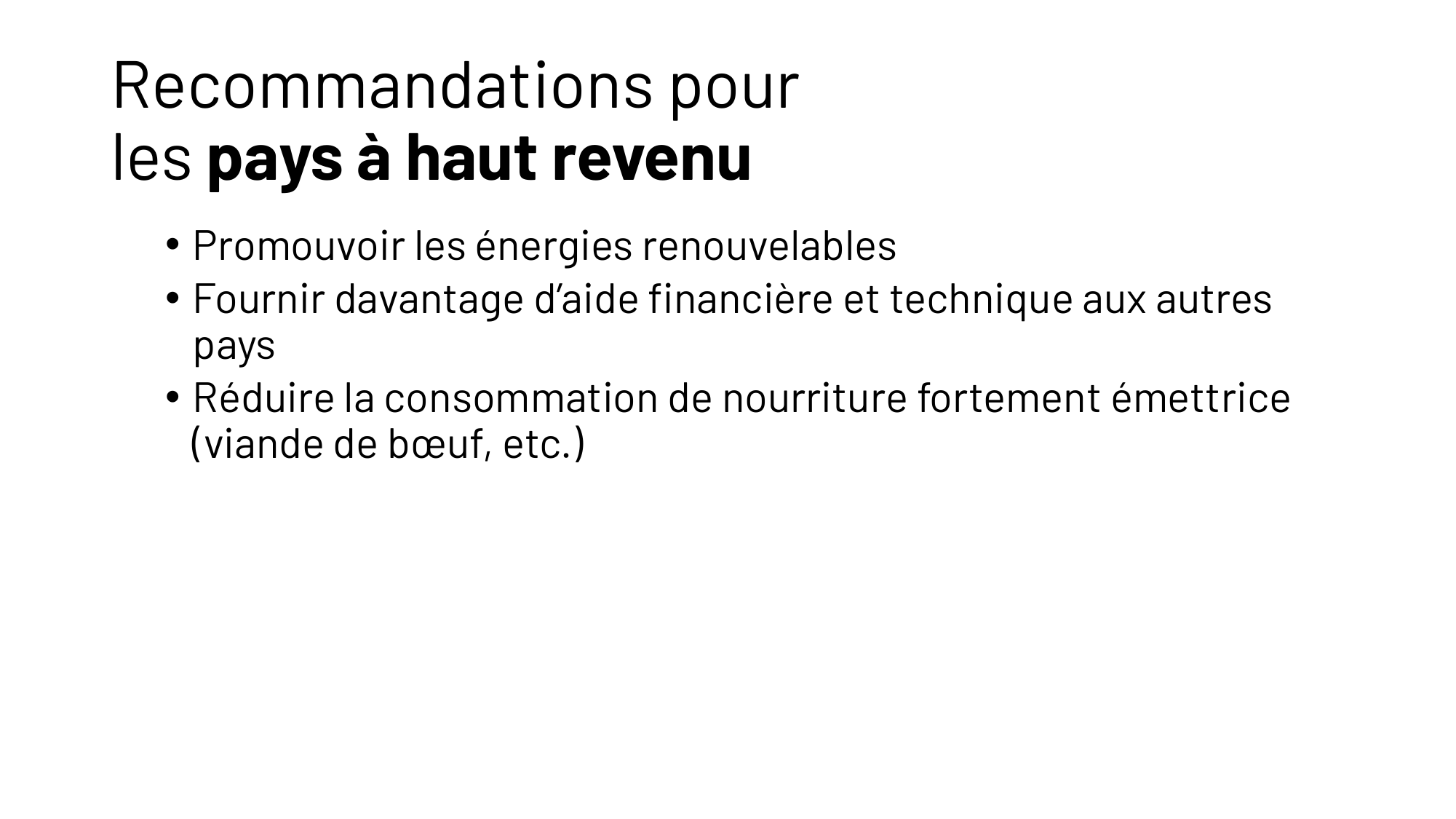

# Recommandations pour les pays à haut revenu
Promouvoir les énergies renouvelables
Fournir davantage d’aide financière et technique aux autres pays
Réduire la consommation de nourriture fortement émettrice (viande de bœuf, etc.)